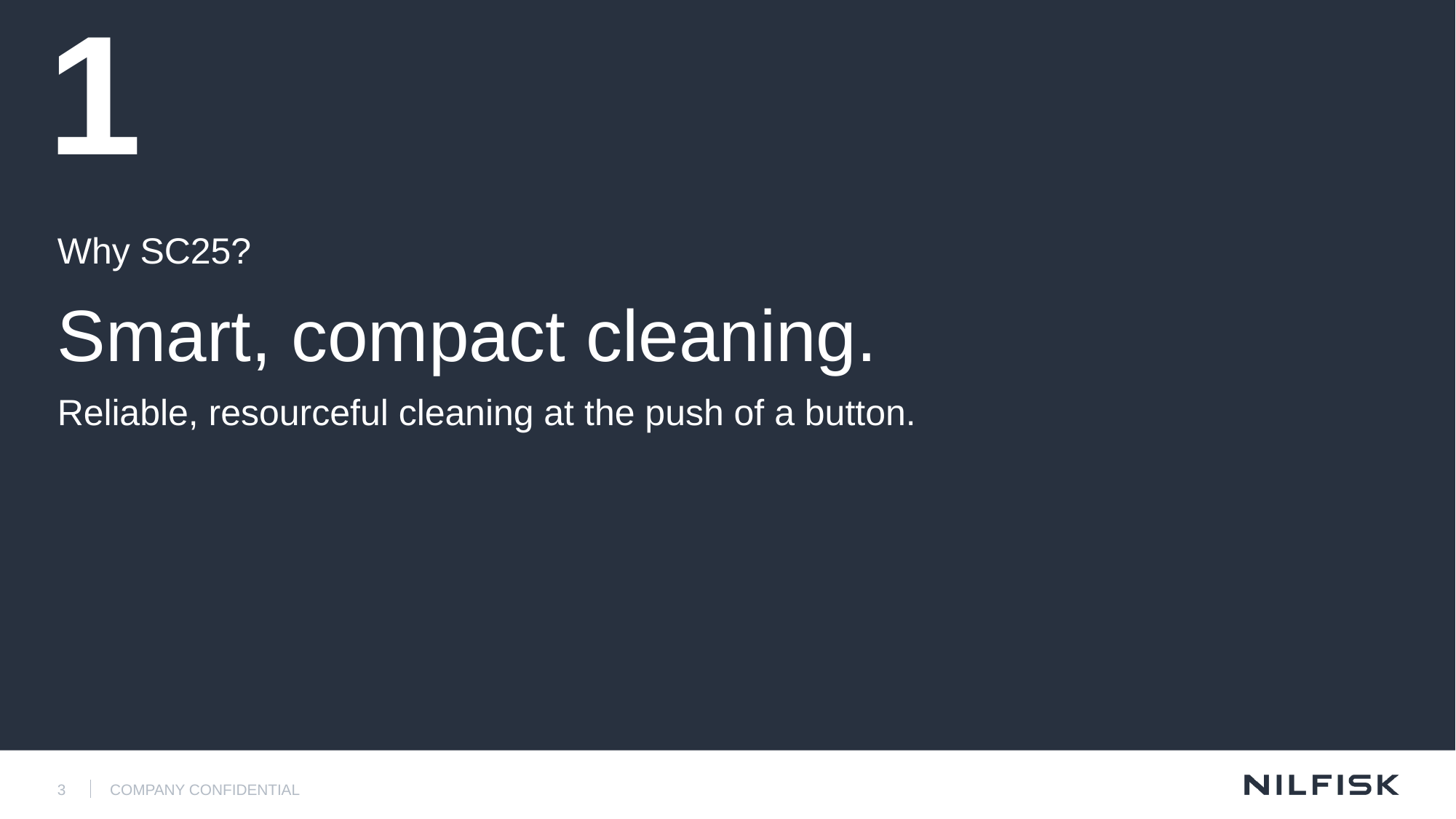

# 1
Why SC25?
Smart, compact cleaning.
Reliable, resourceful cleaning at the push of a button.

3
COMPANY CONFIDENTIAL